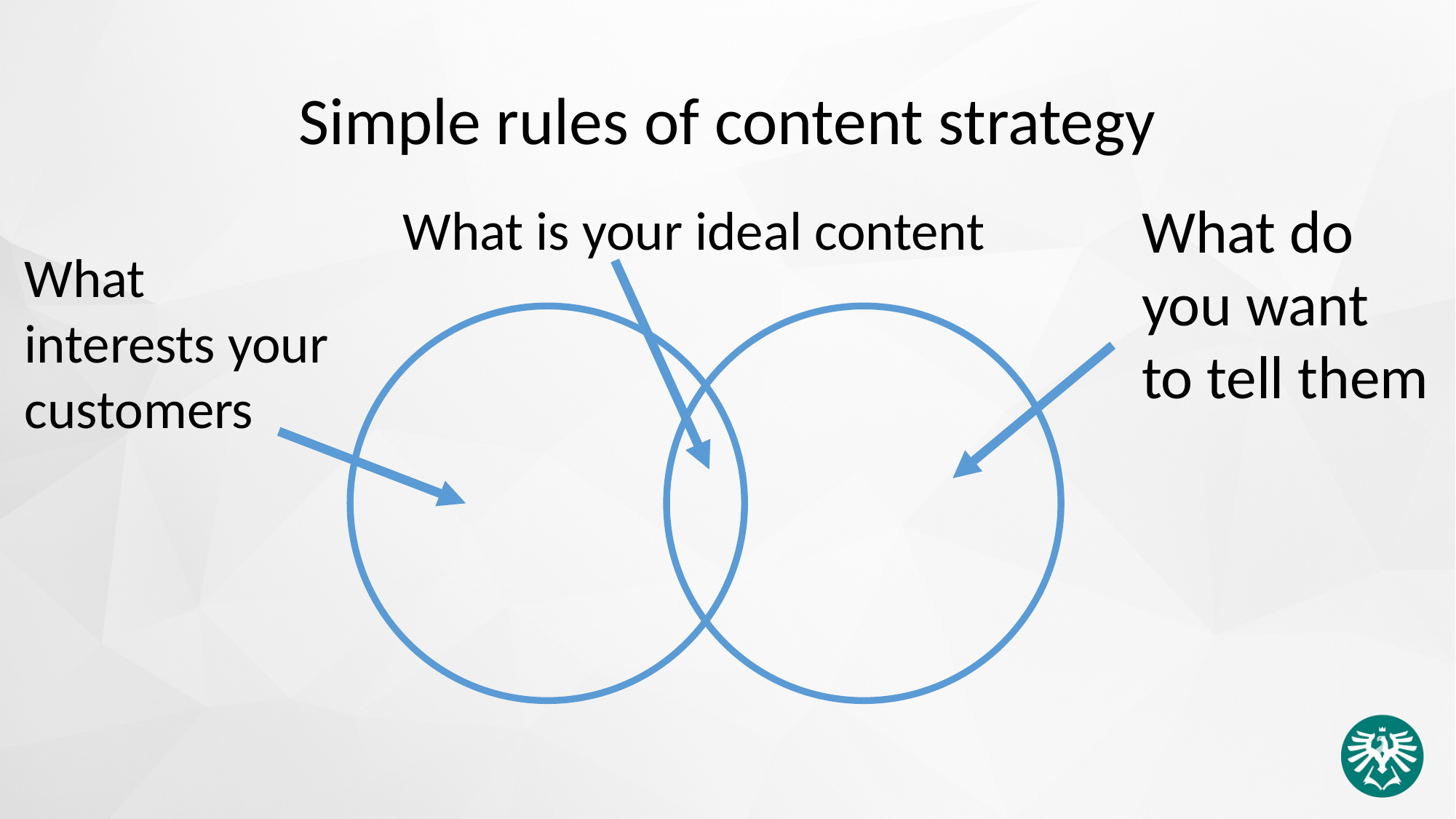

# Simple rules of content strategy
What do you want to tell them
What is your ideal content
What interests your customers